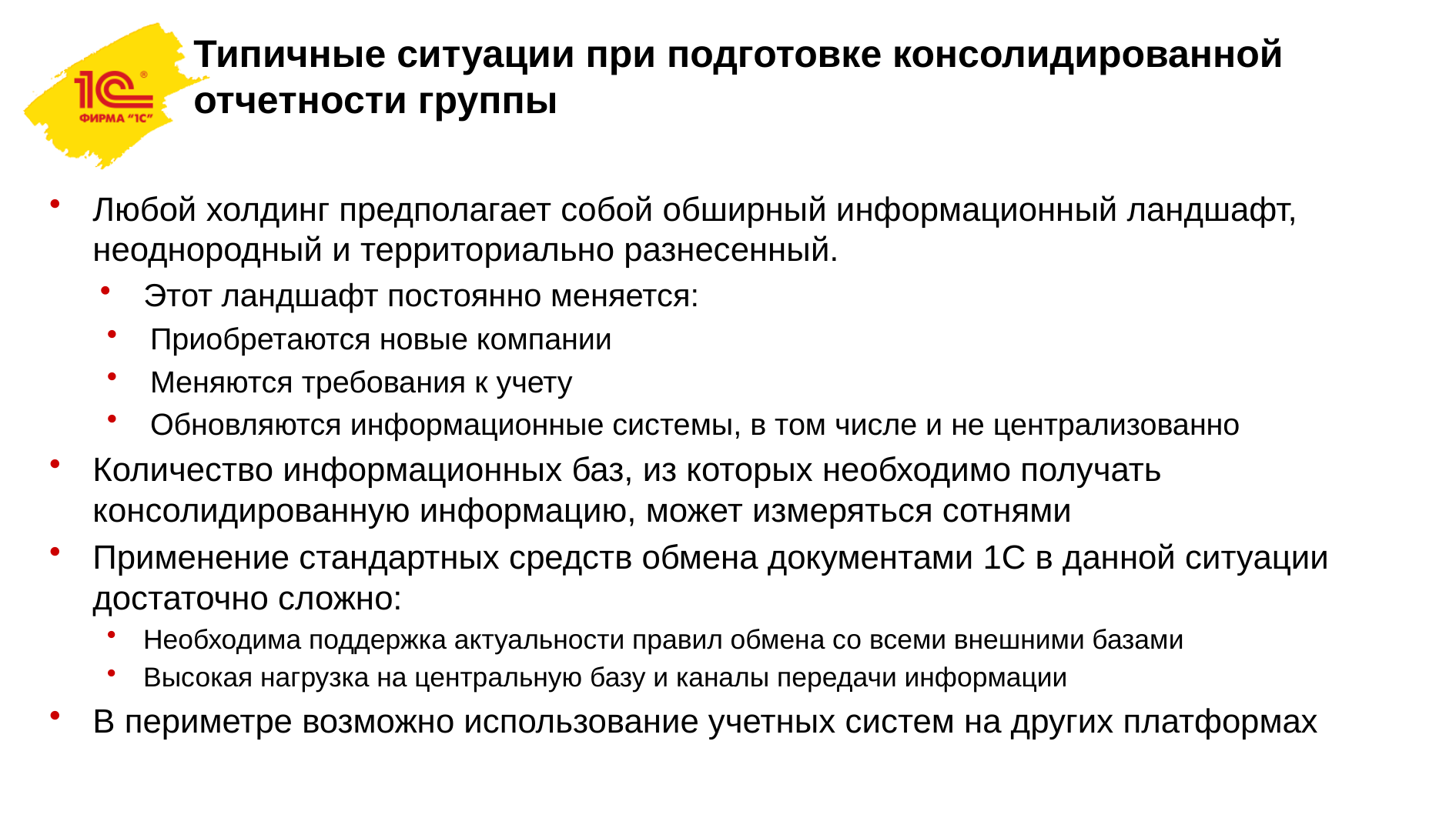

# Типичные ситуации при подготовке консолидированной отчетности группы
Любой холдинг предполагает собой обширный информационный ландшафт, неоднородный и территориально разнесенный.
Этот ландшафт постоянно меняется:
Приобретаются новые компании
Меняются требования к учету
Обновляются информационные системы, в том числе и не централизованно
Количество информационных баз, из которых необходимо получать консолидированную информацию, может измеряться сотнями
Применение стандартных средств обмена документами 1С в данной ситуации достаточно сложно:
Необходима поддержка актуальности правил обмена со всеми внешними базами
Высокая нагрузка на центральную базу и каналы передачи информации
В периметре возможно использование учетных систем на других платформах